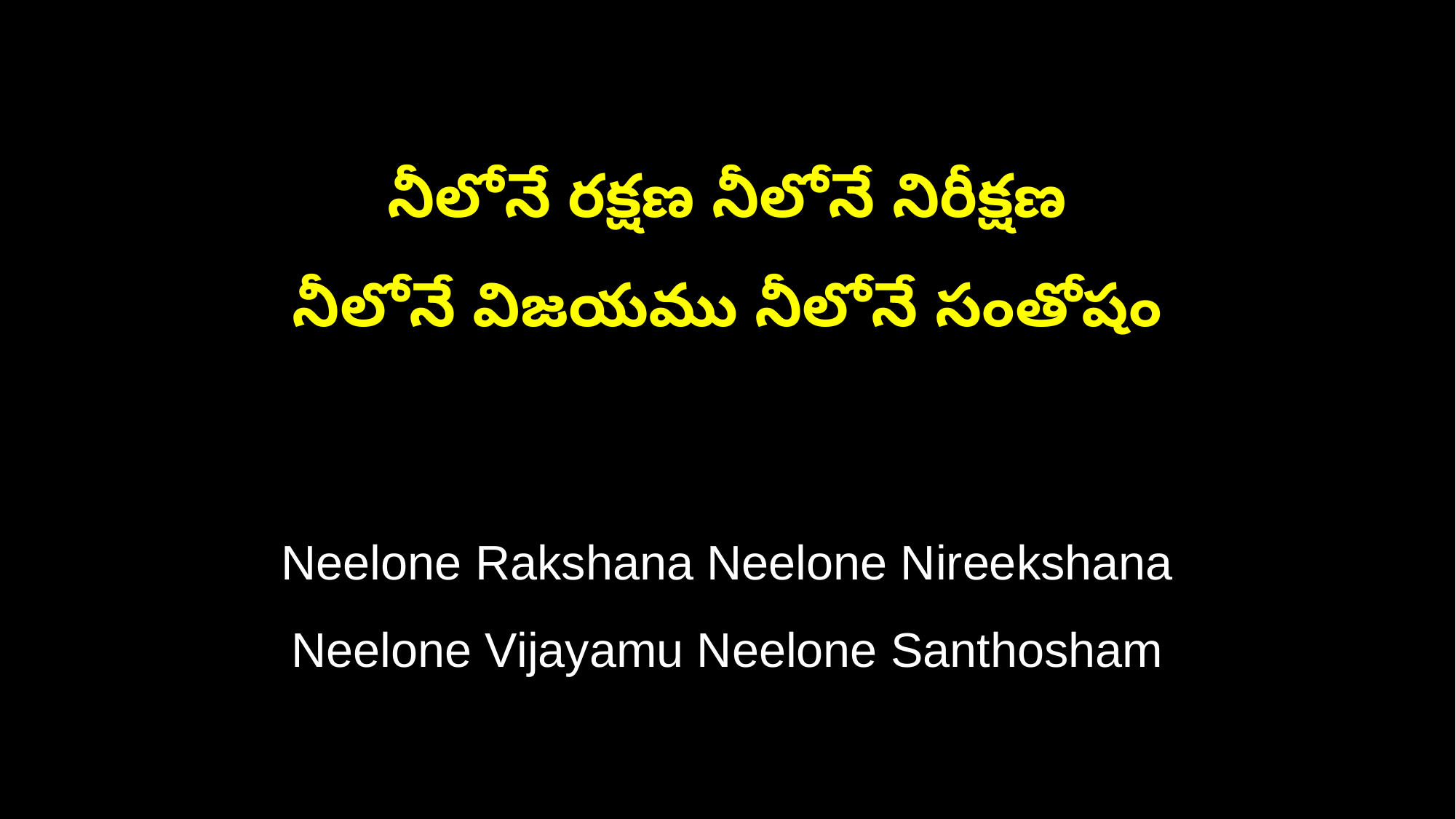

నీలోనే రక్షణ నీలోనే నిరీక్షణ
నీలోనే విజయము నీలోనే సంతోషం
Neelone Rakshana Neelone Nireekshana
Neelone Vijayamu Neelone Santhosham